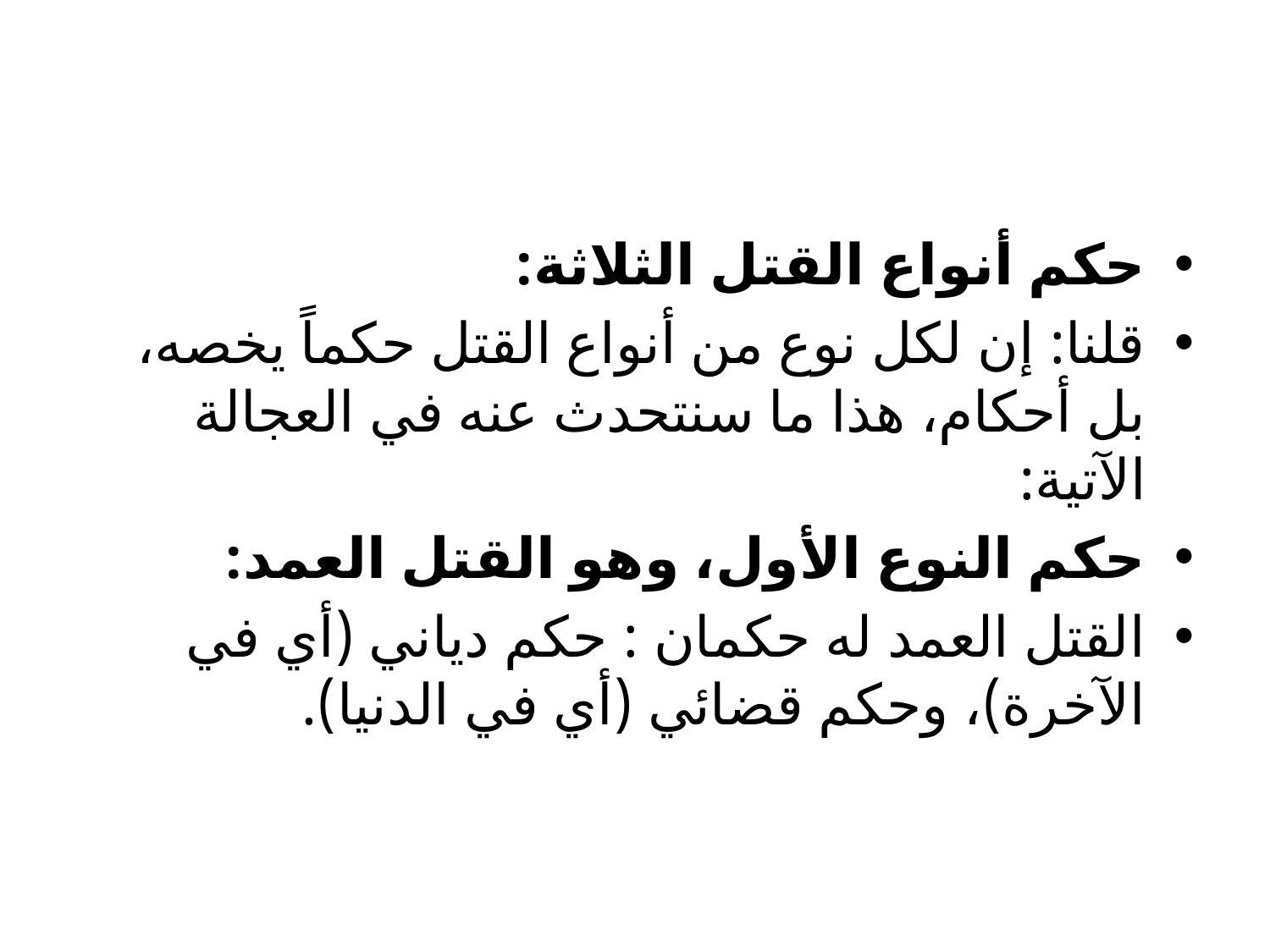

#
حكم أنواع القتل الثلاثة:
قلنا: إن لكل نوع من أنواع القتل حكماً يخصه، بل أحكام، هذا ما سنتحدث عنه في العجالة الآتية:
حكم النوع الأول، وهو القتل العمد:
القتل العمد له حكمان : حكم دياني (أي في الآخرة)، وحكم قضائي (أي في الدنيا).